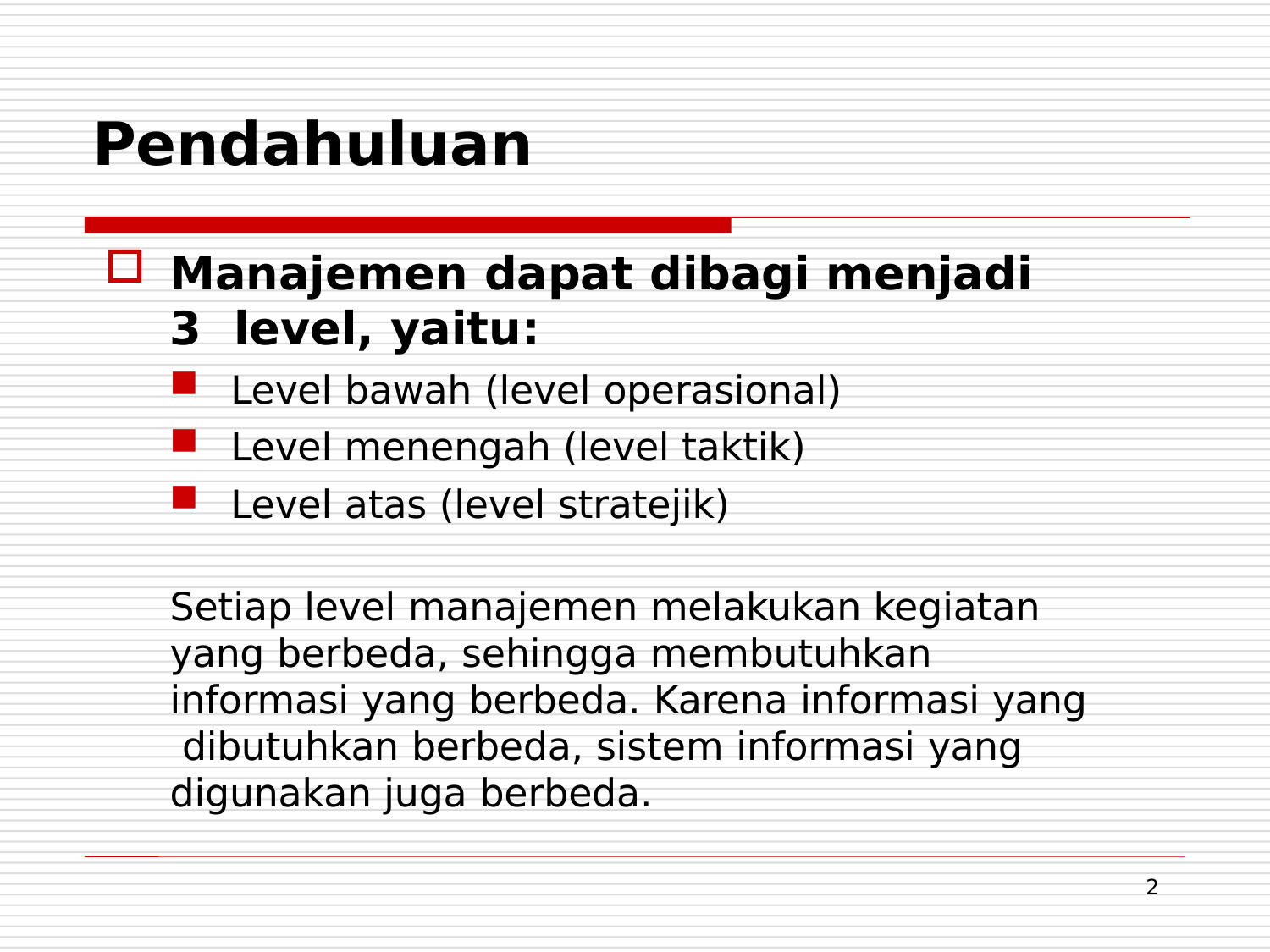

# Pendahuluan
Manajemen dapat dibagi menjadi 3  level, yaitu:
Level bawah (level operasional)
Level menengah (level taktik)
Level atas (level stratejik)

Setiap level manajemen melakukan kegiatan  yang berbeda, sehingga membutuhkan  informasi yang berbeda. Karena informasi yang  dibutuhkan berbeda, sistem informasi yang  digunakan juga berbeda.
2